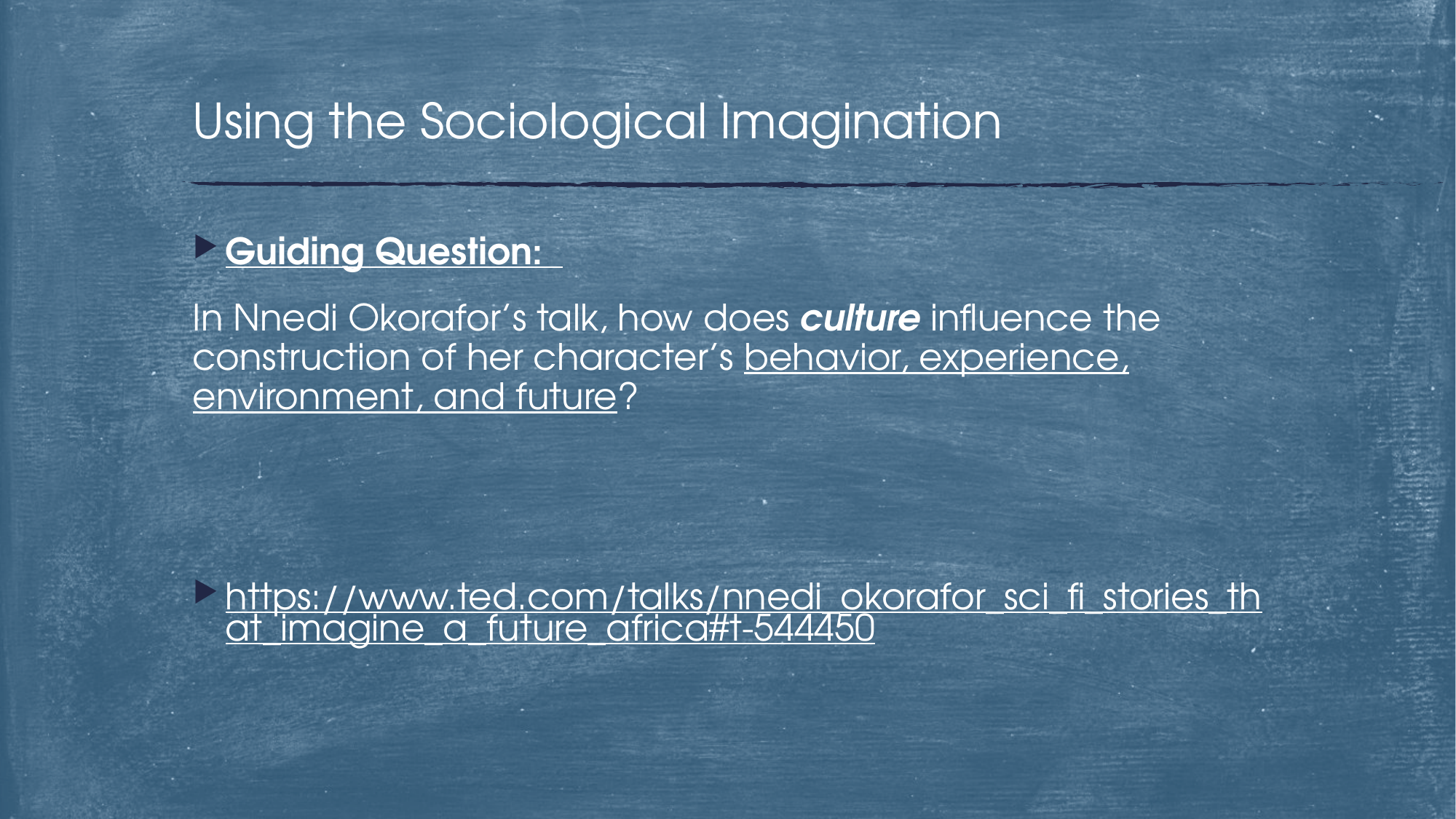

# Using the Sociological Imagination
Guiding Question:
In Nnedi Okorafor’s talk, how does culture influence the construction of her character’s behavior, experience, environment, and future?

https://www.ted.com/talks/nnedi_okorafor_sci_fi_stories_that_imagine_a_future_africa#t-544450